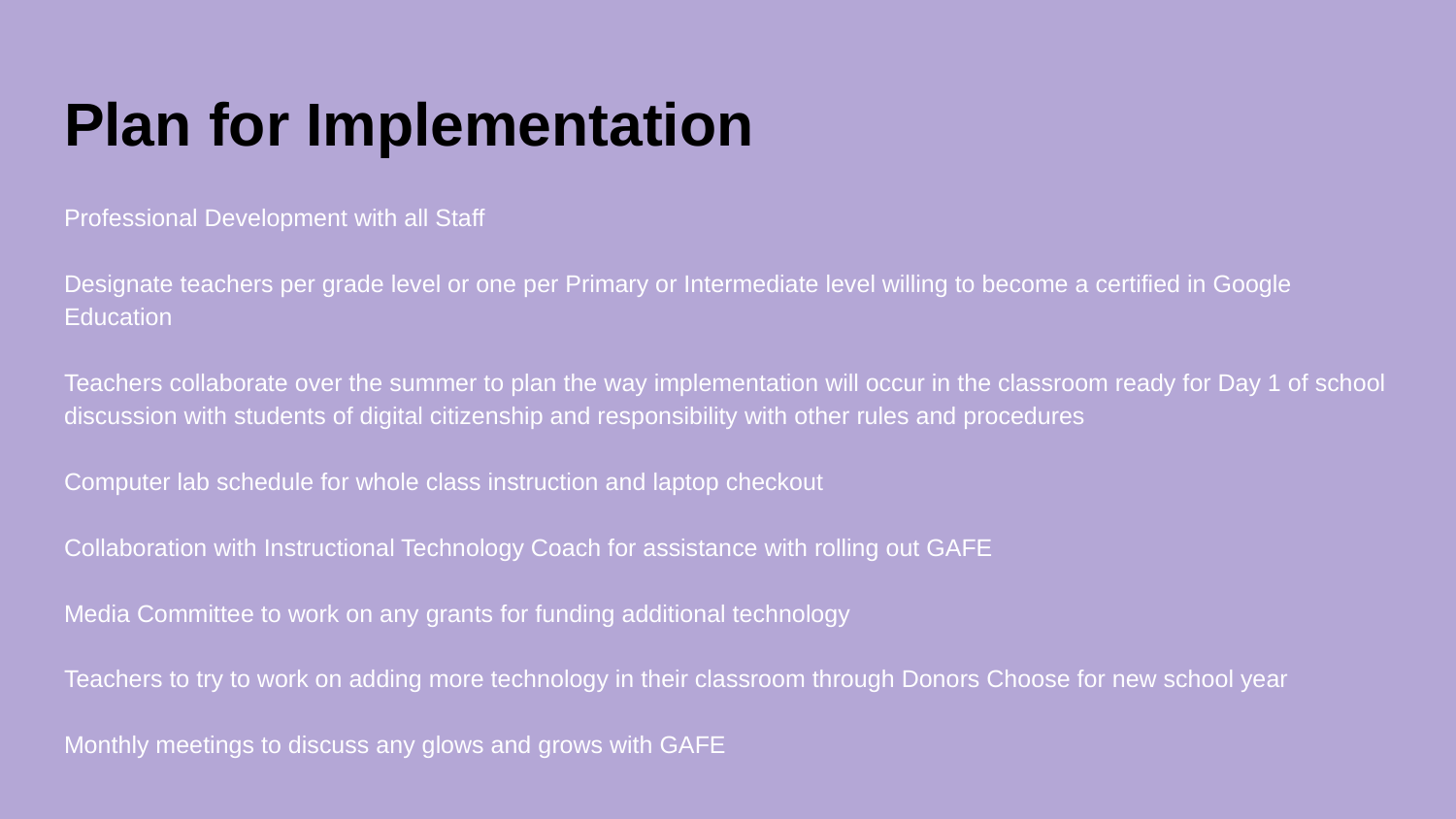

# Plan for Implementation
Professional Development with all Staff
Designate teachers per grade level or one per Primary or Intermediate level willing to become a certified in Google Education
Teachers collaborate over the summer to plan the way implementation will occur in the classroom ready for Day 1 of school discussion with students of digital citizenship and responsibility with other rules and procedures
Computer lab schedule for whole class instruction and laptop checkout
Collaboration with Instructional Technology Coach for assistance with rolling out GAFE
Media Committee to work on any grants for funding additional technology
Teachers to try to work on adding more technology in their classroom through Donors Choose for new school year
Monthly meetings to discuss any glows and grows with GAFE